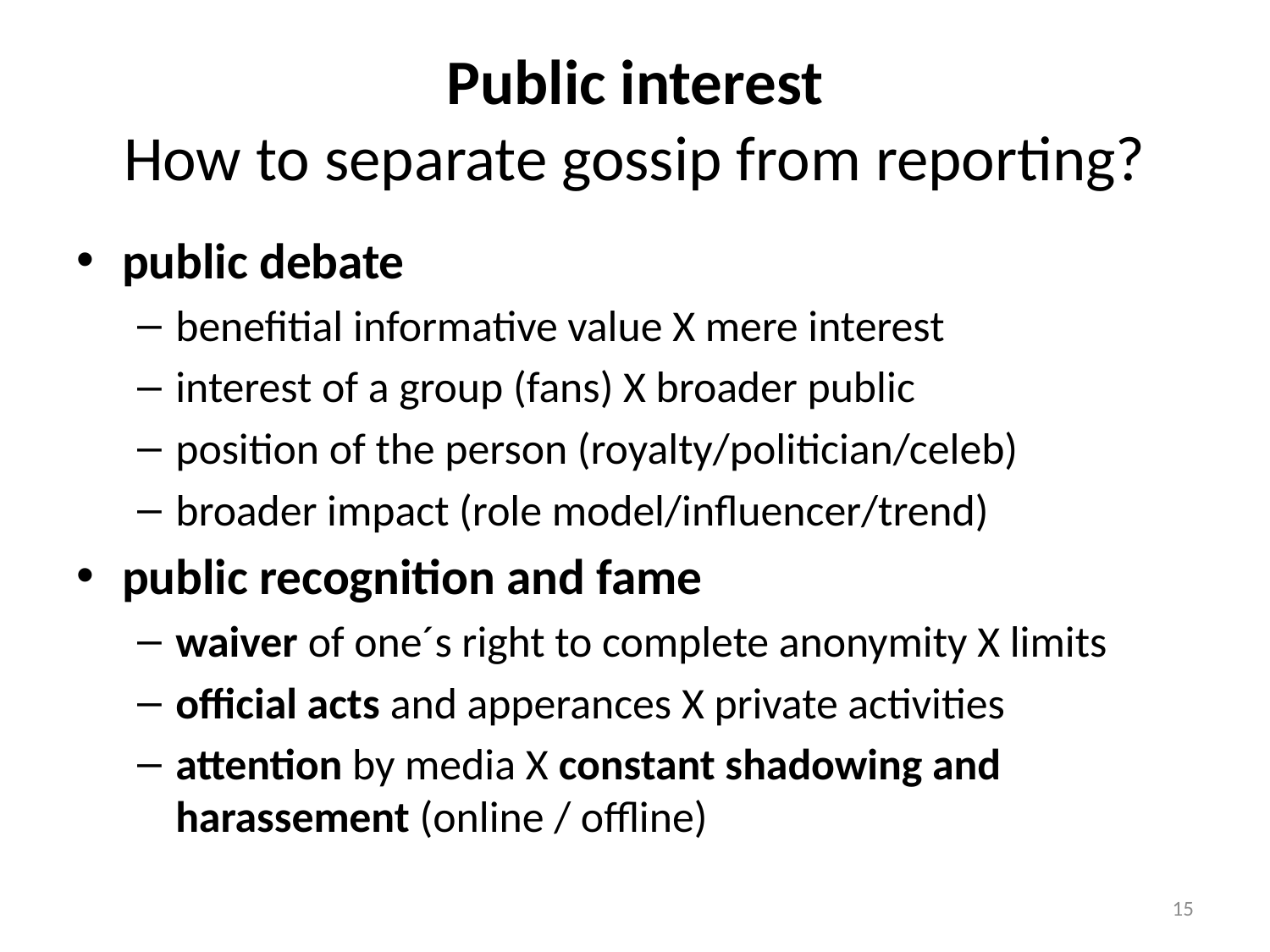

# Public interest How to separate gossip from reporting?
public debate
benefitial informative value X mere interest
interest of a group (fans) X broader public
position of the person (royalty/politician/celeb)
broader impact (role model/influencer/trend)
public recognition and fame
waiver of one´s right to complete anonymity X limits
official acts and apperances X private activities
attention by media X constant shadowing and harassement (online / offline)
15